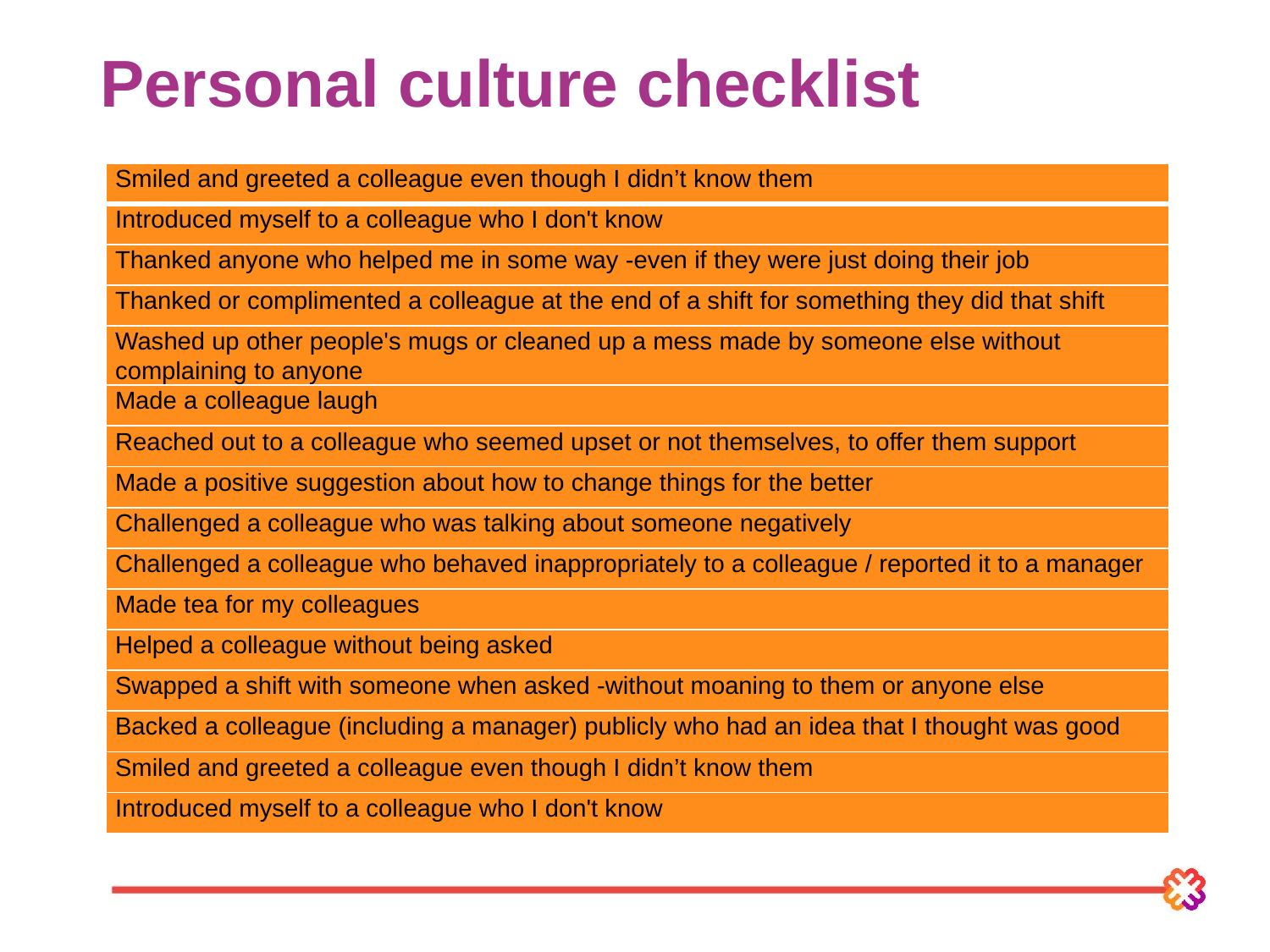

# Personal culture checklist
| Smiled and greeted a colleague even though I didn’t know them |
| --- |
| Introduced myself to a colleague who I don't know |
| Thanked anyone who helped me in some way -even if they were just doing their job |
| Thanked or complimented a colleague at the end of a shift for something they did that shift |
| Washed up other people's mugs or cleaned up a mess made by someone else without complaining to anyone |
| Made a colleague laugh |
| Reached out to a colleague who seemed upset or not themselves, to offer them support |
| Made a positive suggestion about how to change things for the better |
| Challenged a colleague who was talking about someone negatively |
| Challenged a colleague who behaved inappropriately to a colleague / reported it to a manager |
| Made tea for my colleagues |
| Helped a colleague without being asked |
| Swapped a shift with someone when asked -without moaning to them or anyone else |
| Backed a colleague (including a manager) publicly who had an idea that I thought was good |
| Smiled and greeted a colleague even though I didn’t know them |
| Introduced myself to a colleague who I don't know |